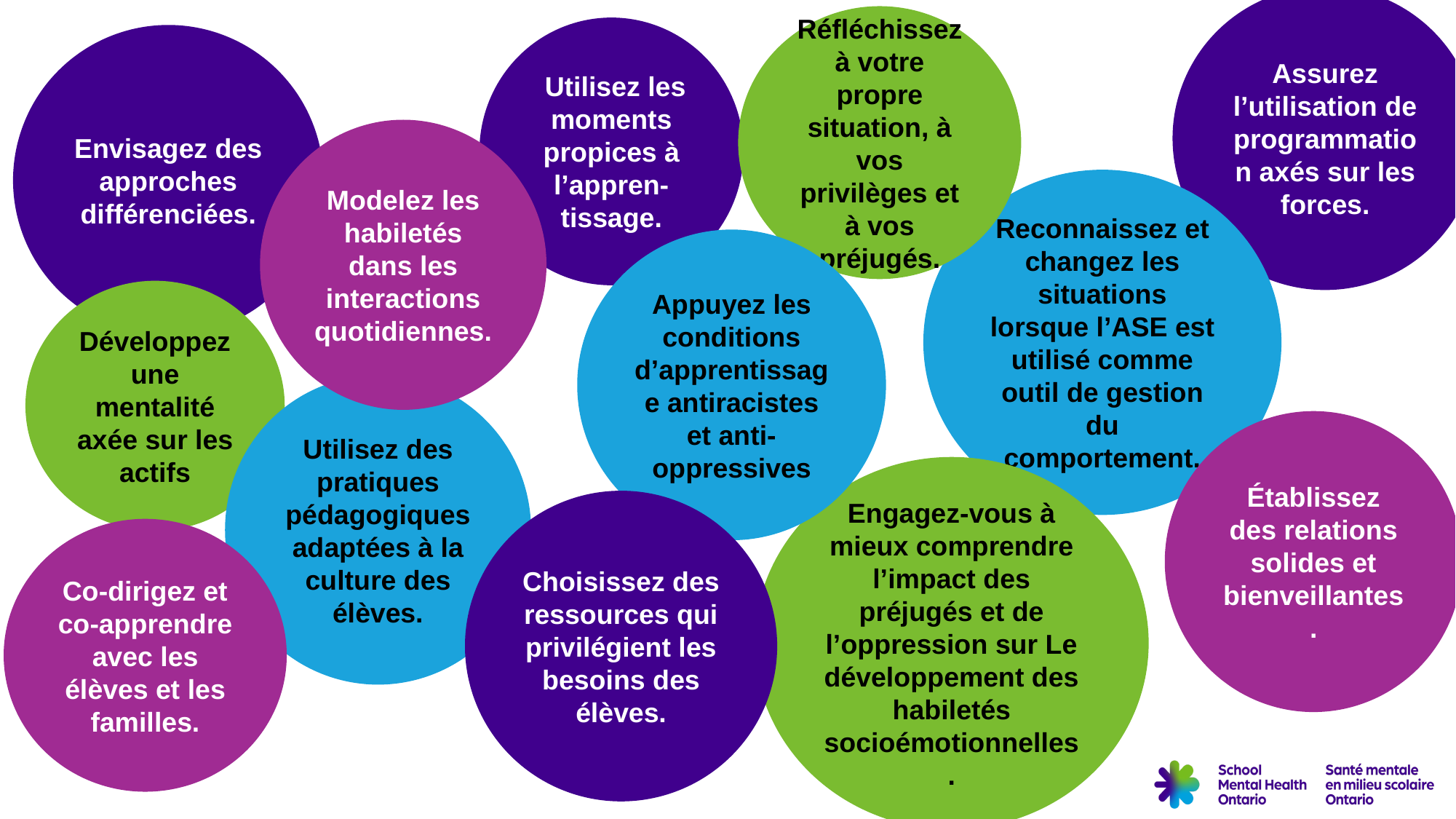

# Considérations pour soutenir des approches d’apprentissage socioémotionnel (ASE) axées sur l’affirmation de l’identité
Assurez l’utilisation de programmation axés sur les forces.
Réfléchissez à votre propre situation, à vos privilèges et à vos préjugés.
 Utilisez les moments propices à l’appren-tissage.
Envisagez des approches différenciées.
Modelez les habiletés dans les interactions quotidiennes.
Reconnaissez et changez les situations lorsque l’ASE est utilisé comme outil de gestion du comportement.
Appuyez les conditions d’apprentissage antiracistes et anti-oppressives
Développez une mentalité axée sur les actifs
Utilisez des pratiques pédagogiques adaptées à la culture des élèves.
Établissez des relations solides et bienveillantes.
Engagez-vous à mieux comprendre l’impact des préjugés et de l’oppression sur Le développement des habiletés socioémotionnelles.
Choisissez des ressources qui privilégient les besoins des élèves.
Co-dirigez et co-apprendre avec les élèves et les familles.